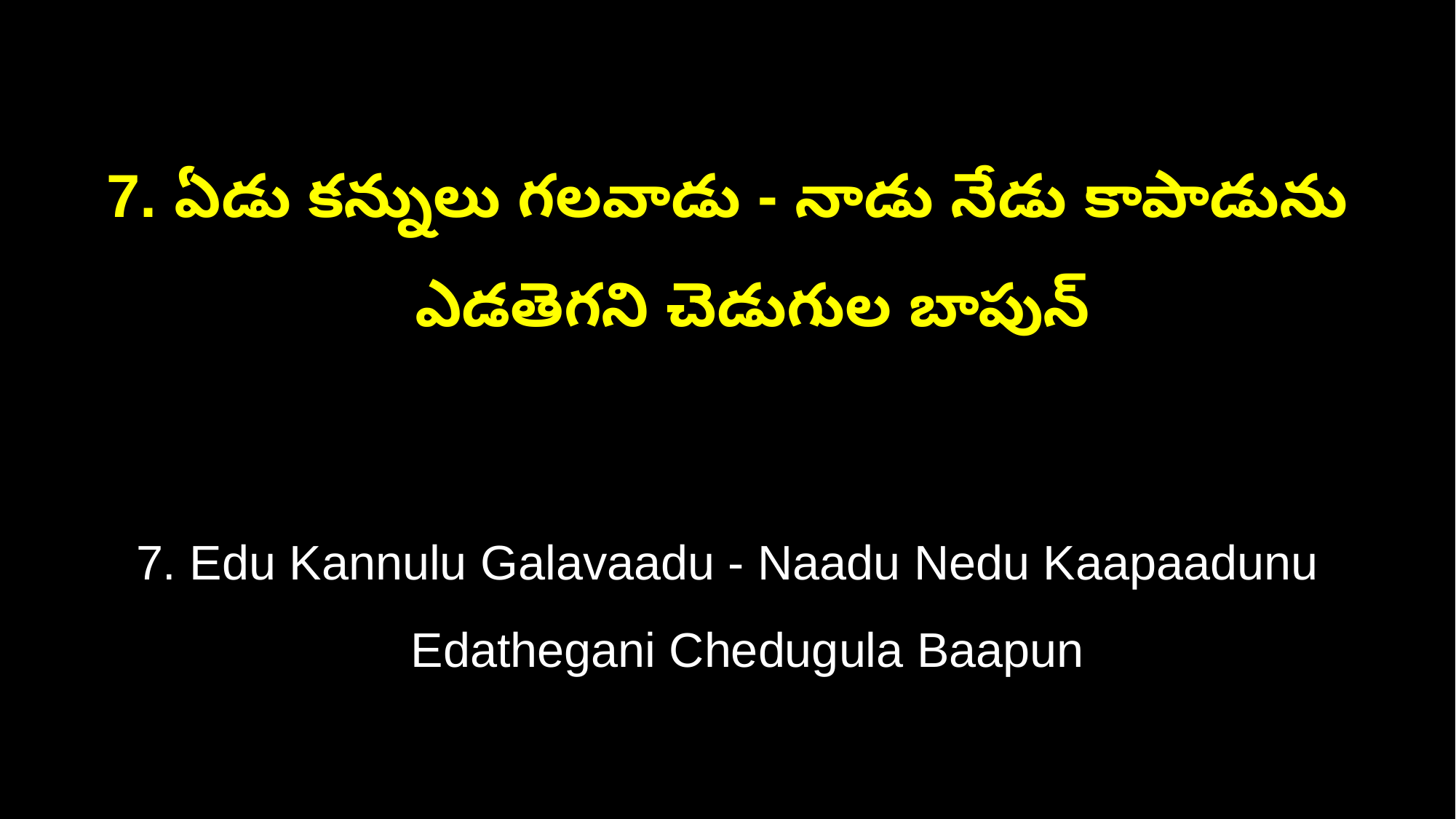

7. ఏడు కన్నులు గలవాడు - నాడు నేడు కాపాడును
   ఎడతెగని చెడుగుల బాపున్
7. Edu Kannulu Galavaadu - Naadu Nedu Kaapaadunu
   Edathegani Chedugula Baapun